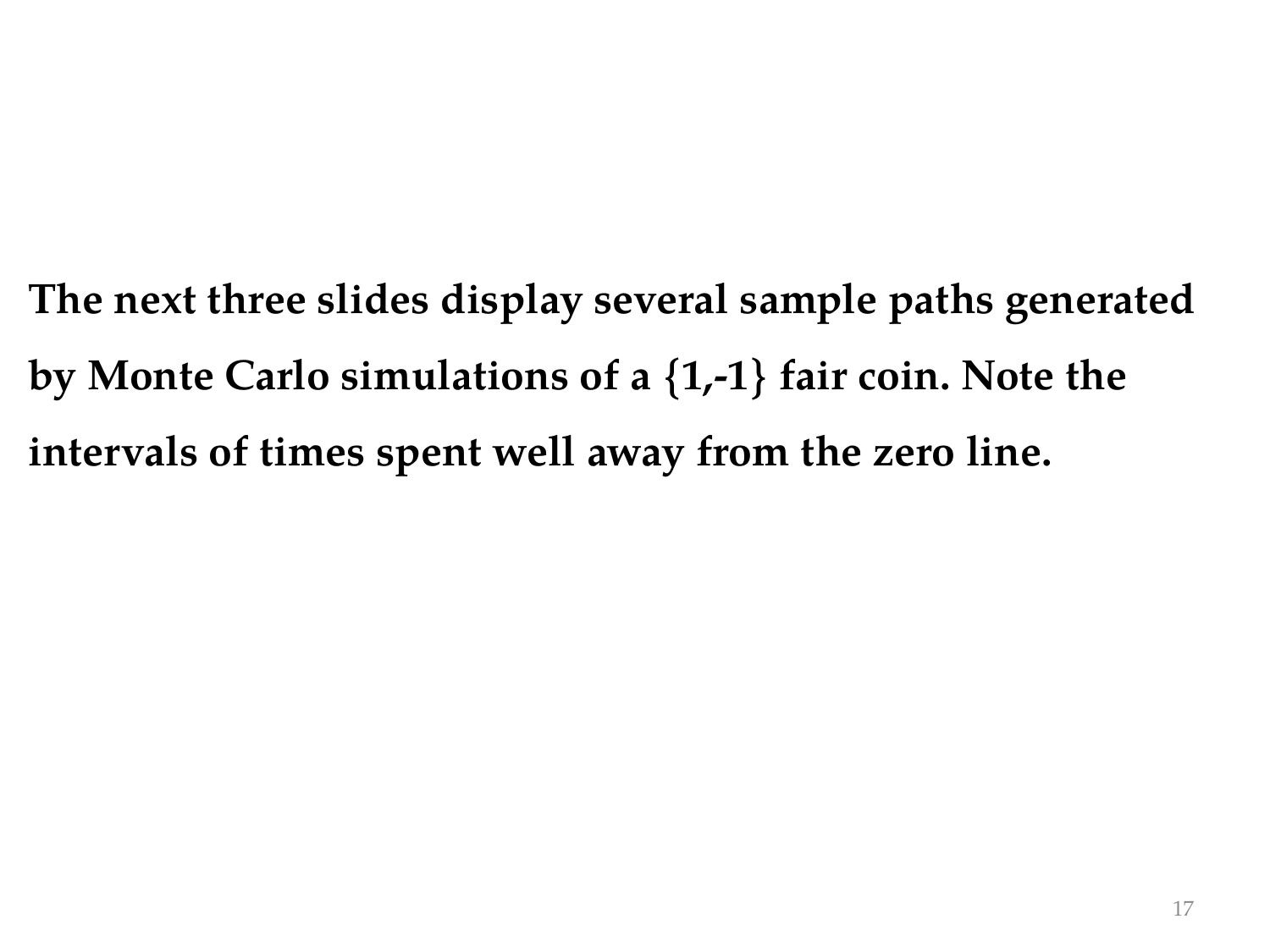

The next three slides display several sample paths generated by Monte Carlo simulations of a {1,-1} fair coin. Note the intervals of times spent well away from the zero line.

17